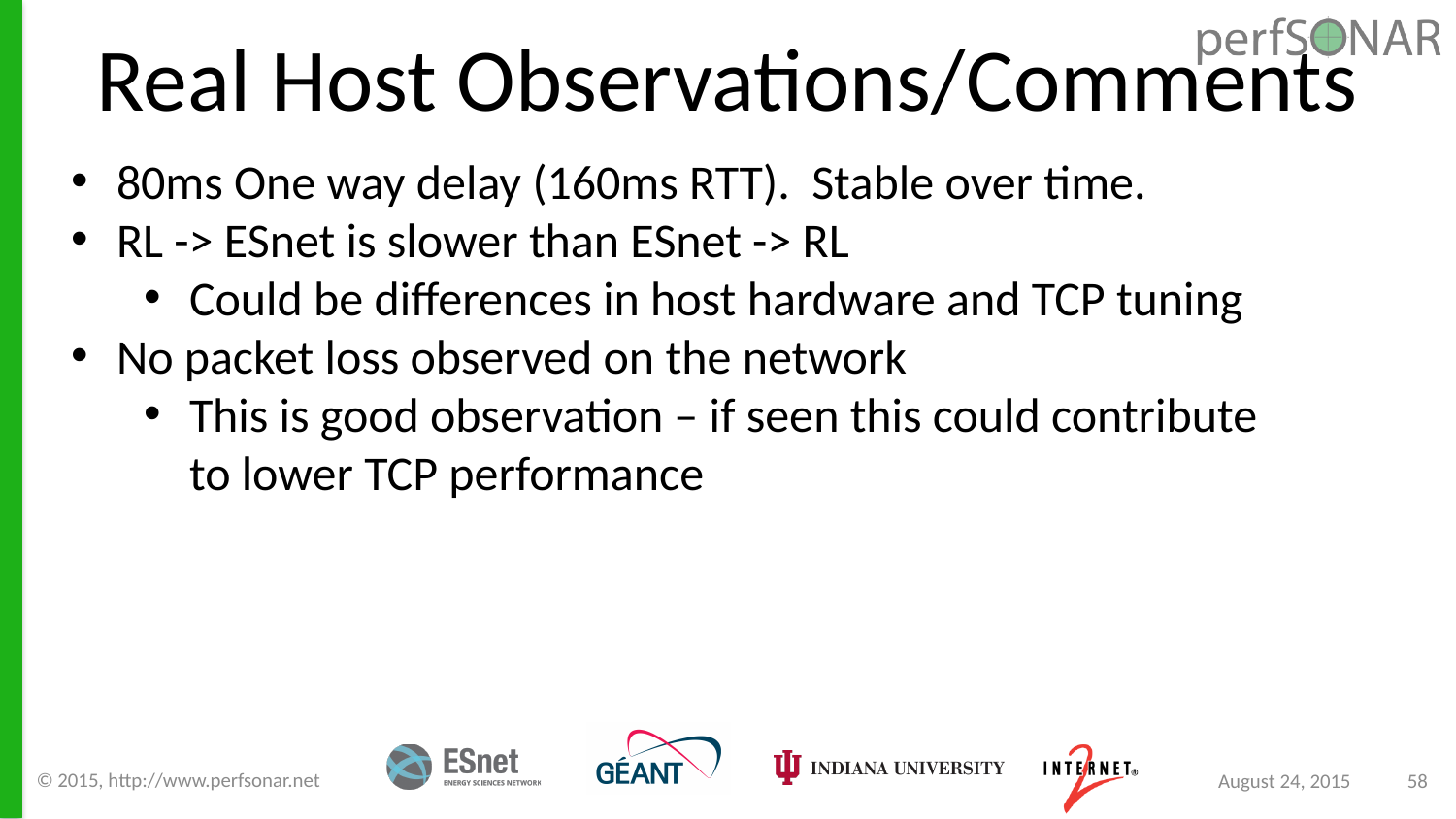

# Real Host Observations/Comments
80ms One way delay (160ms RTT).  Stable over time.
RL -> ESnet is slower than ESnet -> RL
Could be differences in host hardware and TCP tuning
No packet loss observed on the network
This is good observation – if seen this could contribute to lower TCP performance

© 2015, http://www.perfsonar.net
August 24, 2015
58